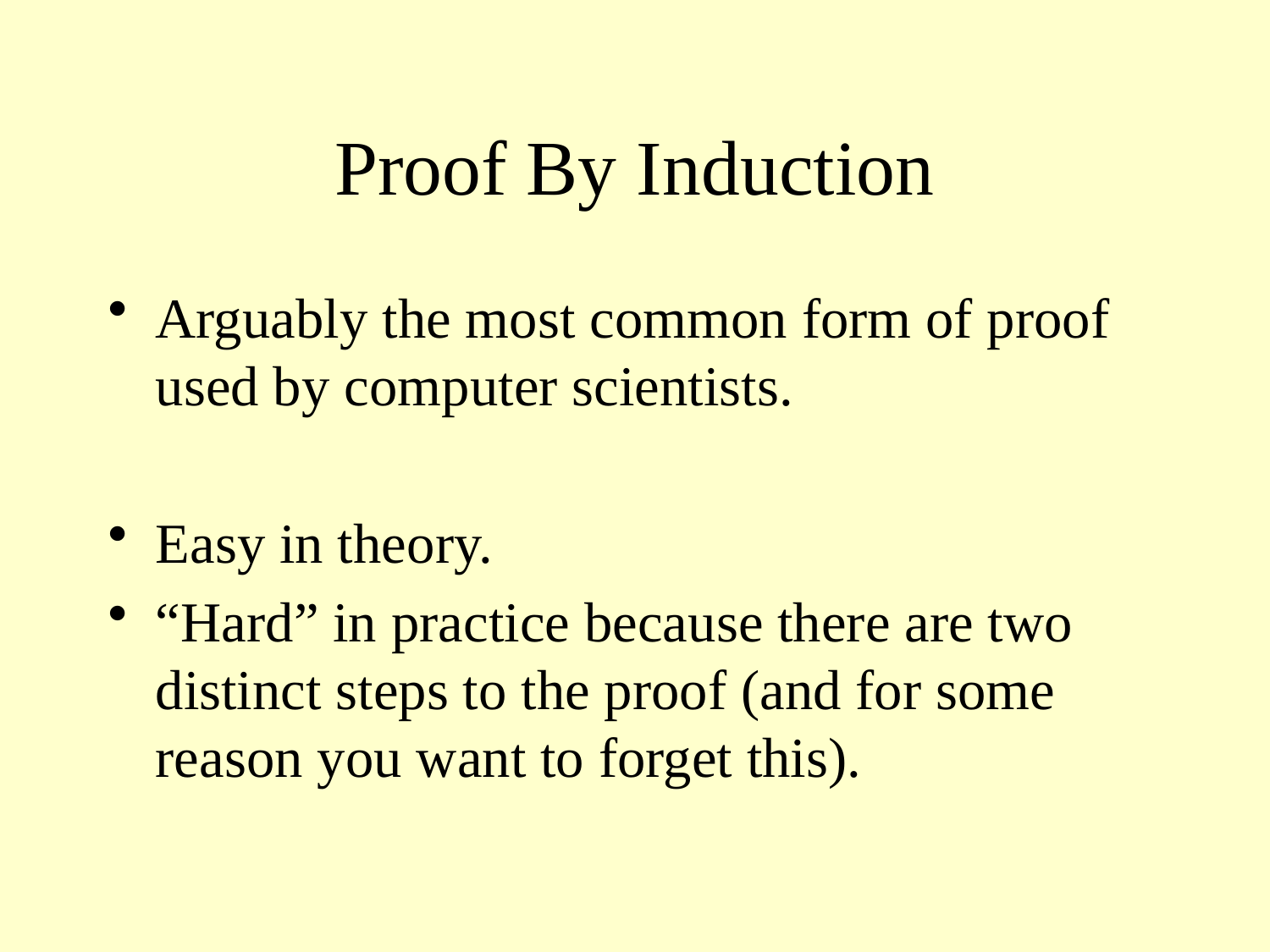

# Proof By Induction
Arguably the most common form of proof used by computer scientists.

Easy in theory.
“Hard” in practice because there are two distinct steps to the proof (and for some reason you want to forget this).